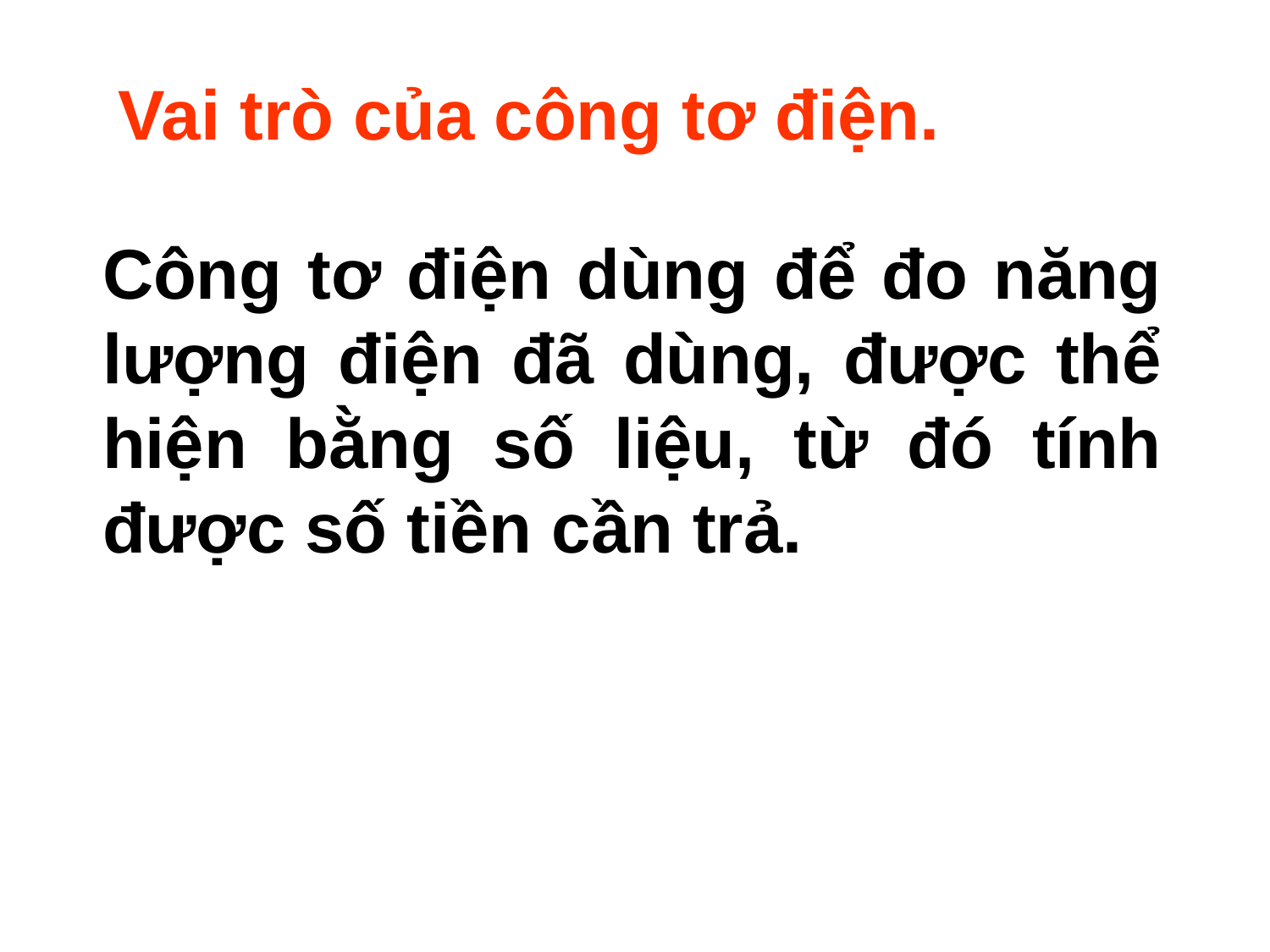

Vai trò của công tơ điện.
	Công tơ điện dùng để đo năng lượng điện đã dùng, được thể hiện bằng số liệu, từ đó tính được số tiền cần trả.